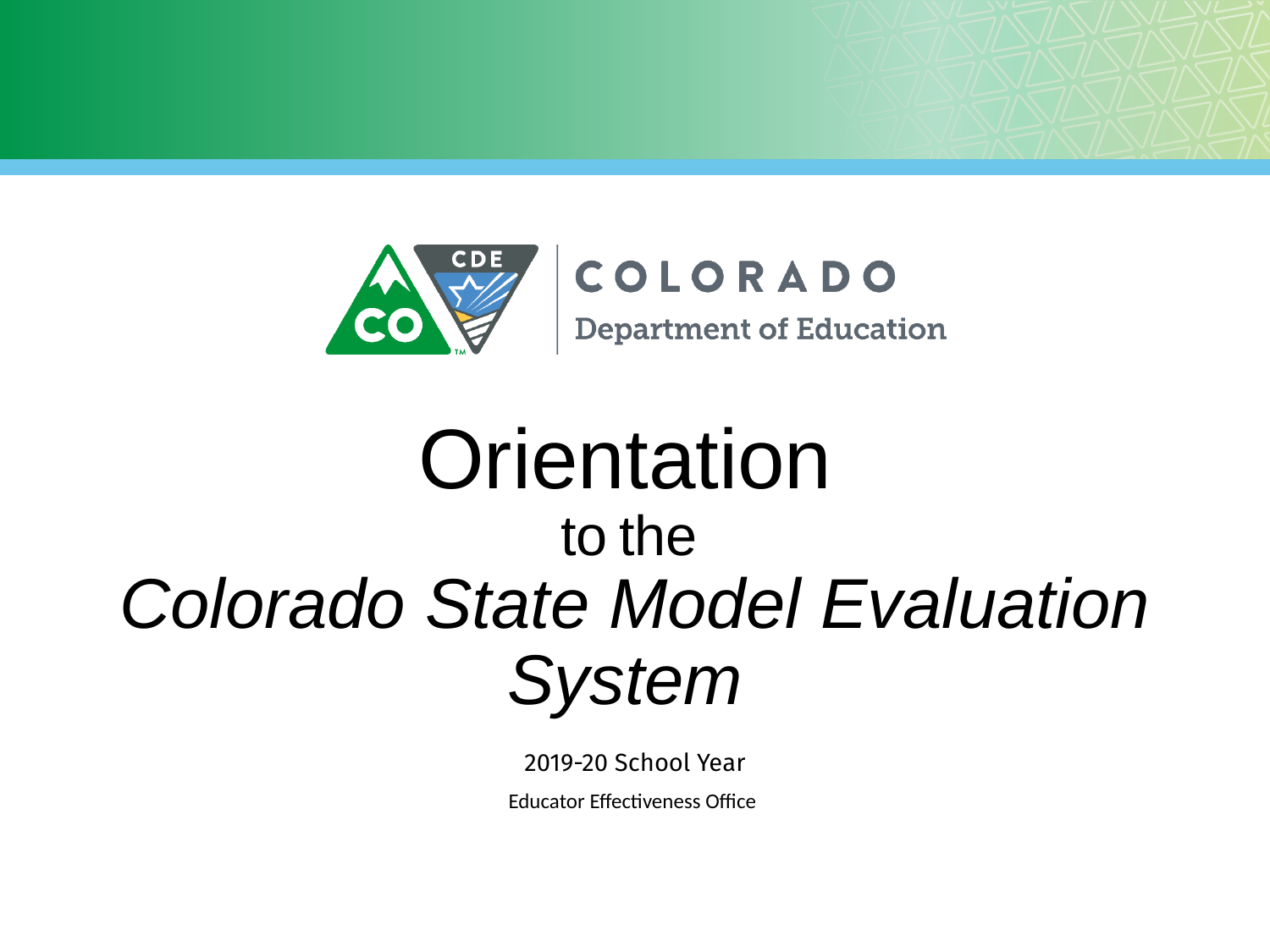

# Orientation to the Colorado State Model Evaluation System

2019-20 School Year

Educator Effectiveness Office